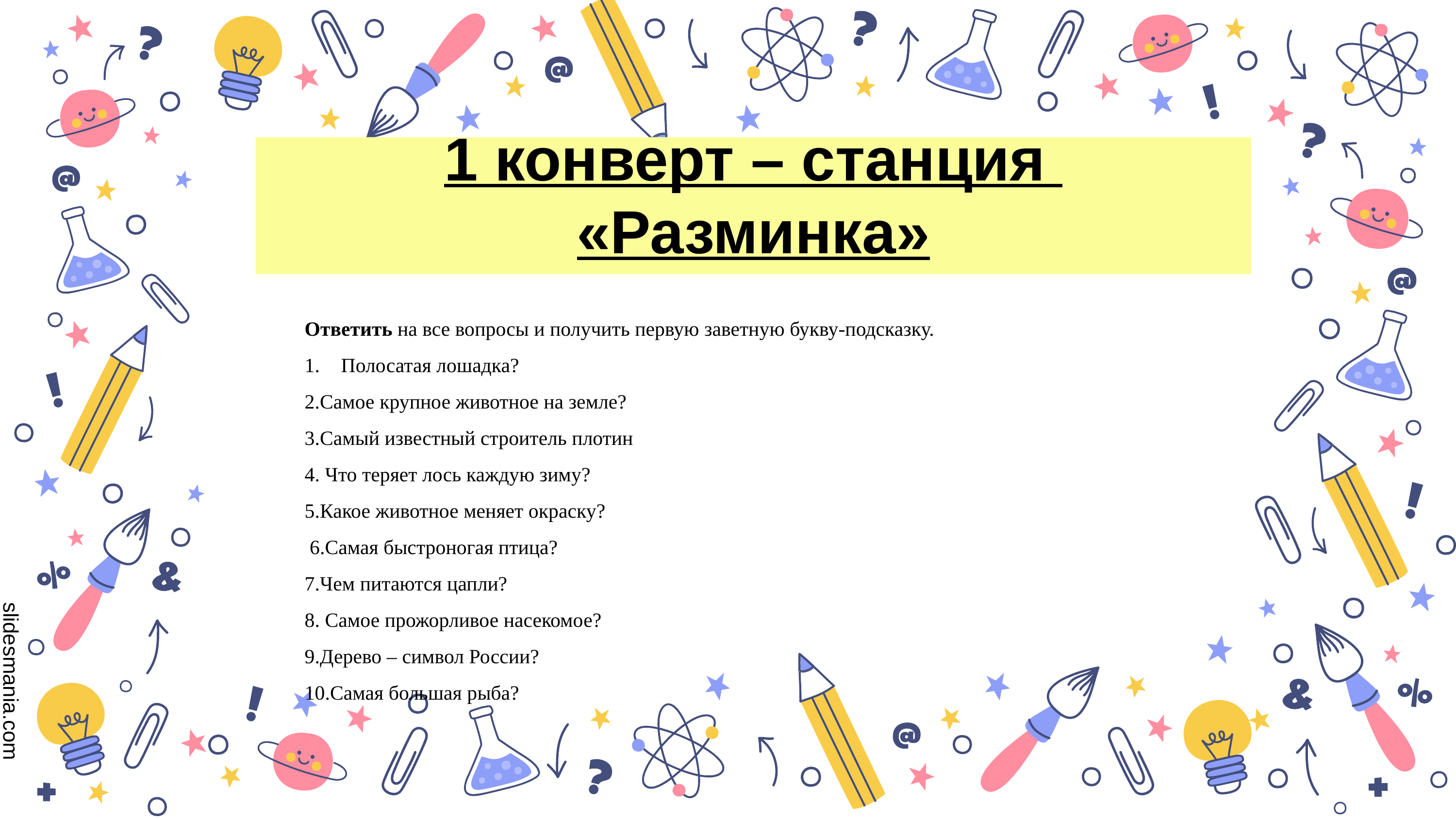

1 конверт – станция  «Разминка»

Ответить на все вопросы и получить первую заветную букву-подсказку.
Полосатая лошадка?
2.Самое крупное животное на земле?
3.Самый известный строитель плотин
4. Что теряет лось каждую зиму?
5.Какое животное меняет окраску?
 6.Самая быстроногая птица?
7.Чем питаются цапли?
8. Самое прожорливое насекомое?
9.Дерево – символ России?
10.Самая большая рыба?